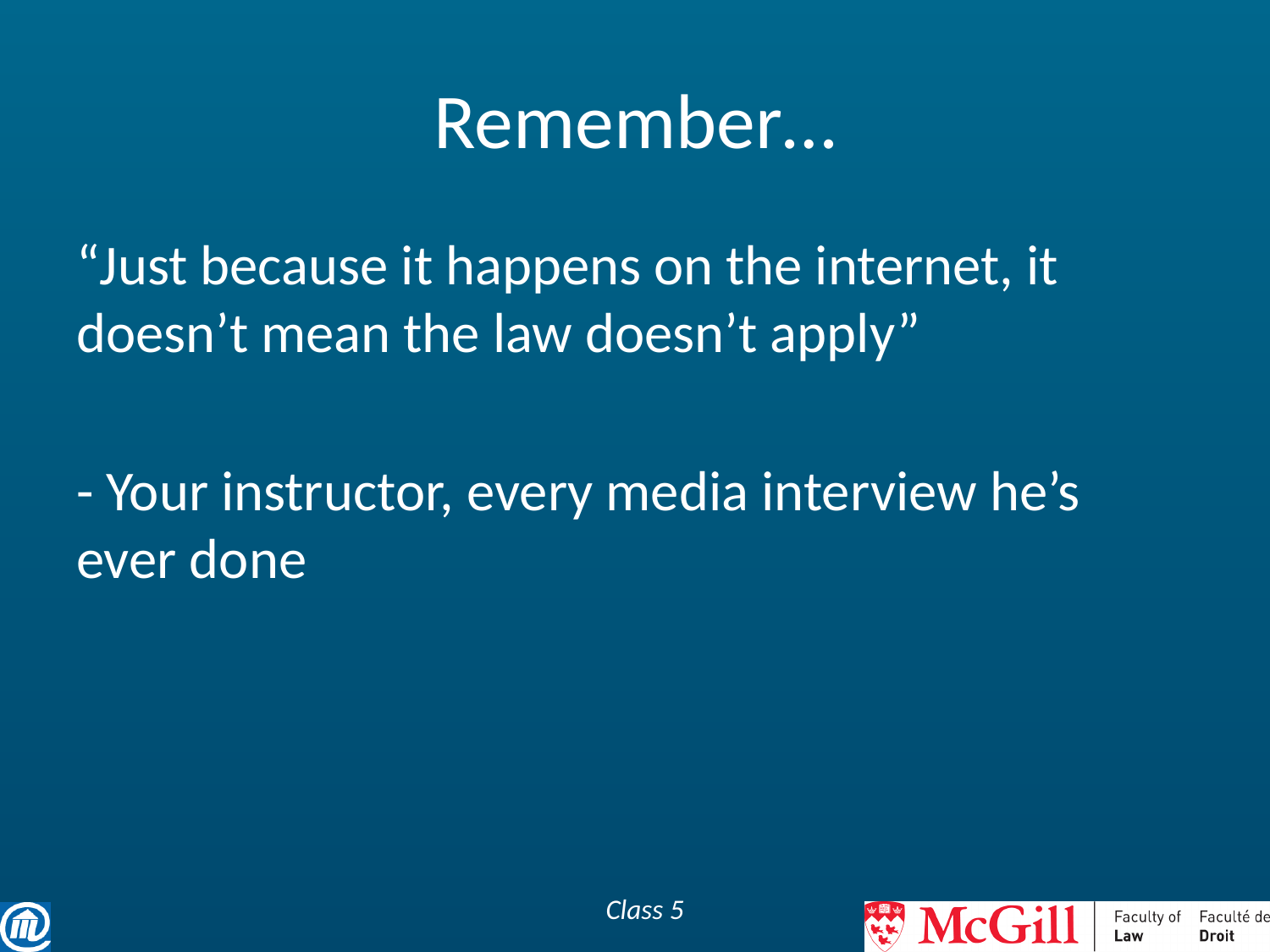

# Remember…
“Just because it happens on the internet, it doesn’t mean the law doesn’t apply”

- Your instructor, every media interview he’s ever done

Class 5